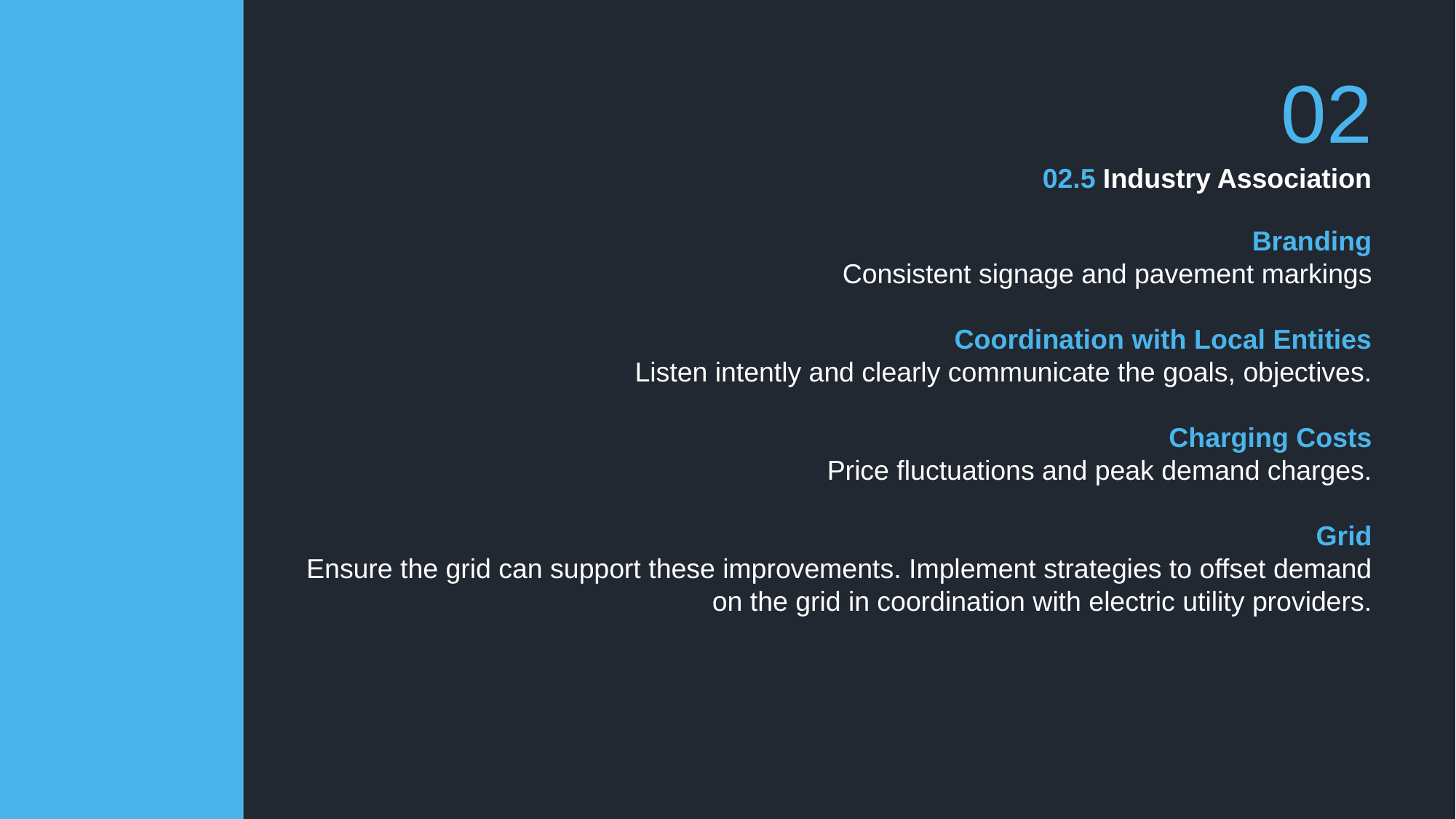

02
02.5 Industry Association
Branding
Consistent signage and pavement markings

Coordination with Local Entities
Listen intently and clearly communicate the goals, objectives.
Charging Costs
Price fluctuations and peak demand charges.

Grid
Ensure the grid can support these improvements. Implement strategies to offset demand on the grid in coordination with electric utility providers.